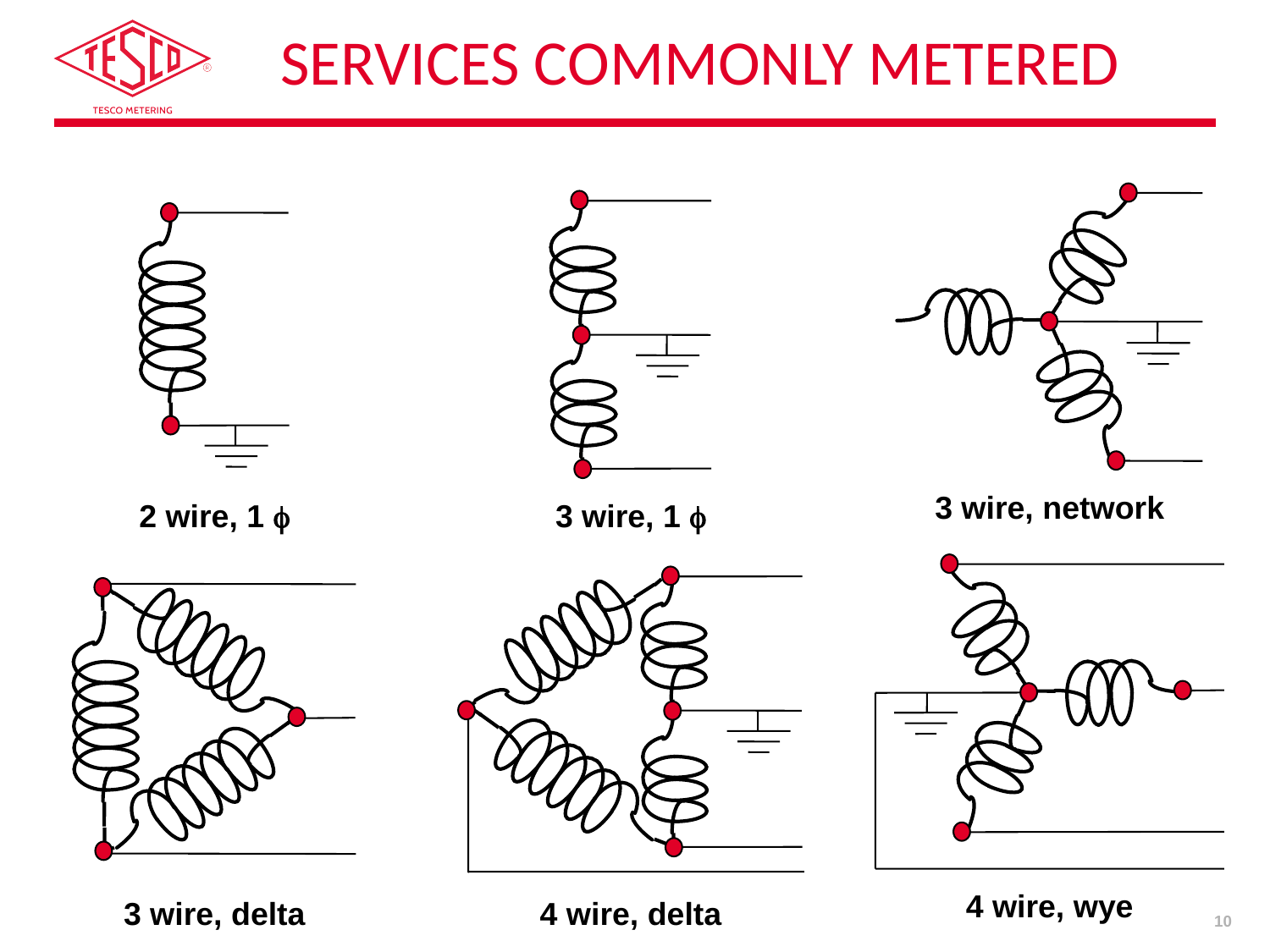

# Services Commonly Metered

3 wire, network
2 wire, 1 φ
3 wire, 1 φ

4 wire, wye
3 wire, delta
4 wire, delta
10